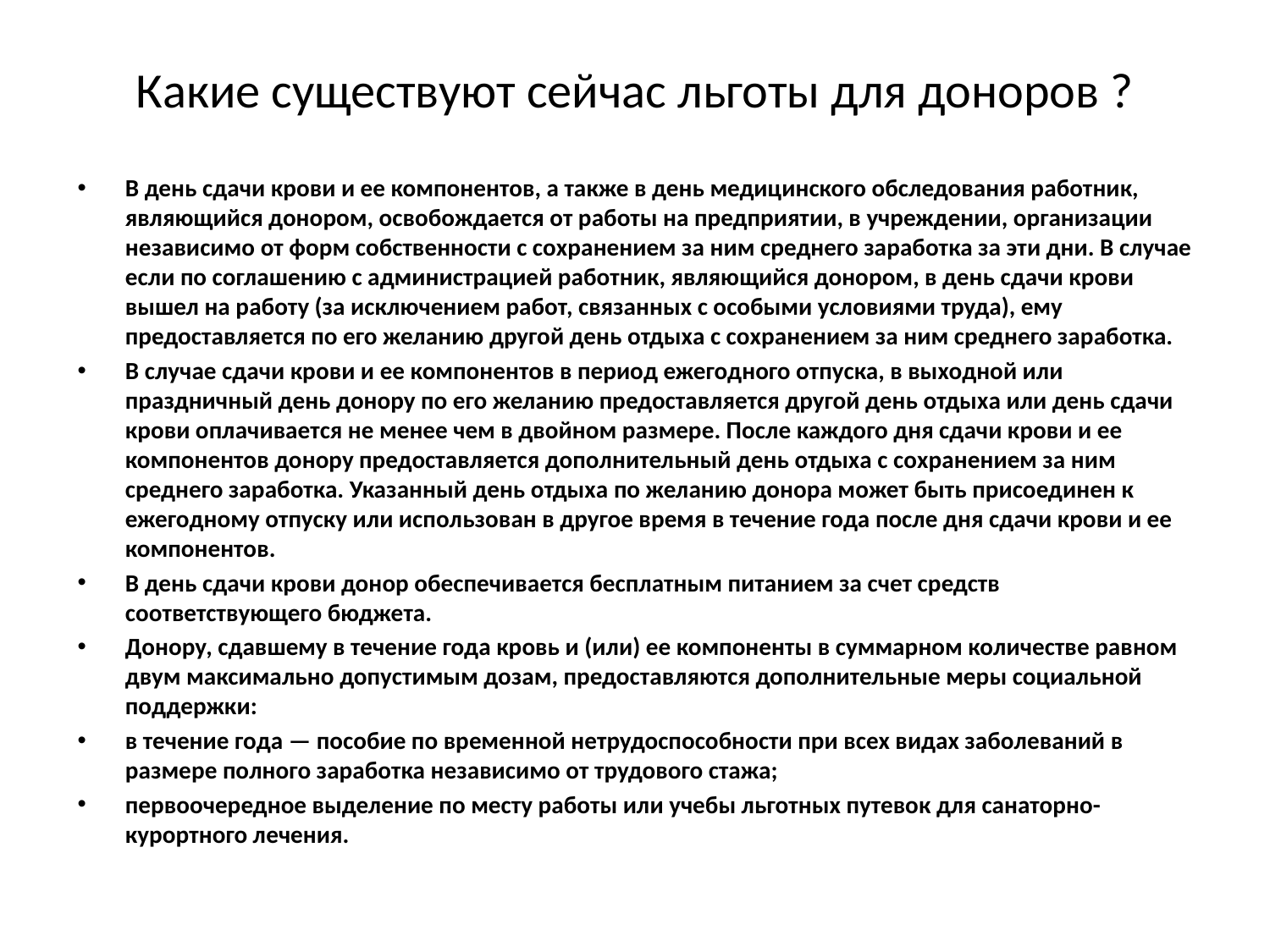

# Какие существуют сейчас льготы для доноров ?
В день сдачи крови и ее компонентов, а также в день медицинского обследования работник, являющийся донором, освобождается от работы на предприятии, в учреждении, организации независимо от форм собственности с сохранением за ним среднего заработка за эти дни. В случае если по соглашению с администрацией работник, являющийся донором, в день сдачи крови вышел на работу (за исключением работ, связанных с особыми условиями труда), ему предоставляется по его желанию другой день отдыха с сохранением за ним среднего заработка.
В случае сдачи крови и ее компонентов в период ежегодного отпуска, в выходной или праздничный день донору по его желанию предоставляется другой день отдыха или день сдачи крови оплачивается не менее чем в двойном размере. После каждого дня сдачи крови и ее компонентов донору предоставляется дополнительный день отдыха с сохранением за ним среднего заработка. Указанный день отдыха по желанию донора может быть присоединен к ежегодному отпуску или использован в другое время в течение года после дня сдачи крови и ее компонентов.
В день сдачи крови донор обеспечивается бесплатным питанием за счет средств соответствующего бюджета.
Донору, сдавшему в течение года кровь и (или) ее компоненты в суммарном количестве равном двум максимально допустимым дозам, предоставляются дополнительные меры социальной поддержки:
в течение года — пособие по временной нетрудоспособности при всех видах заболеваний в размере полного заработка независимо от трудового стажа;
первоочередное выделение по месту работы или учебы льготных путевок для санаторно-курортного лечения.